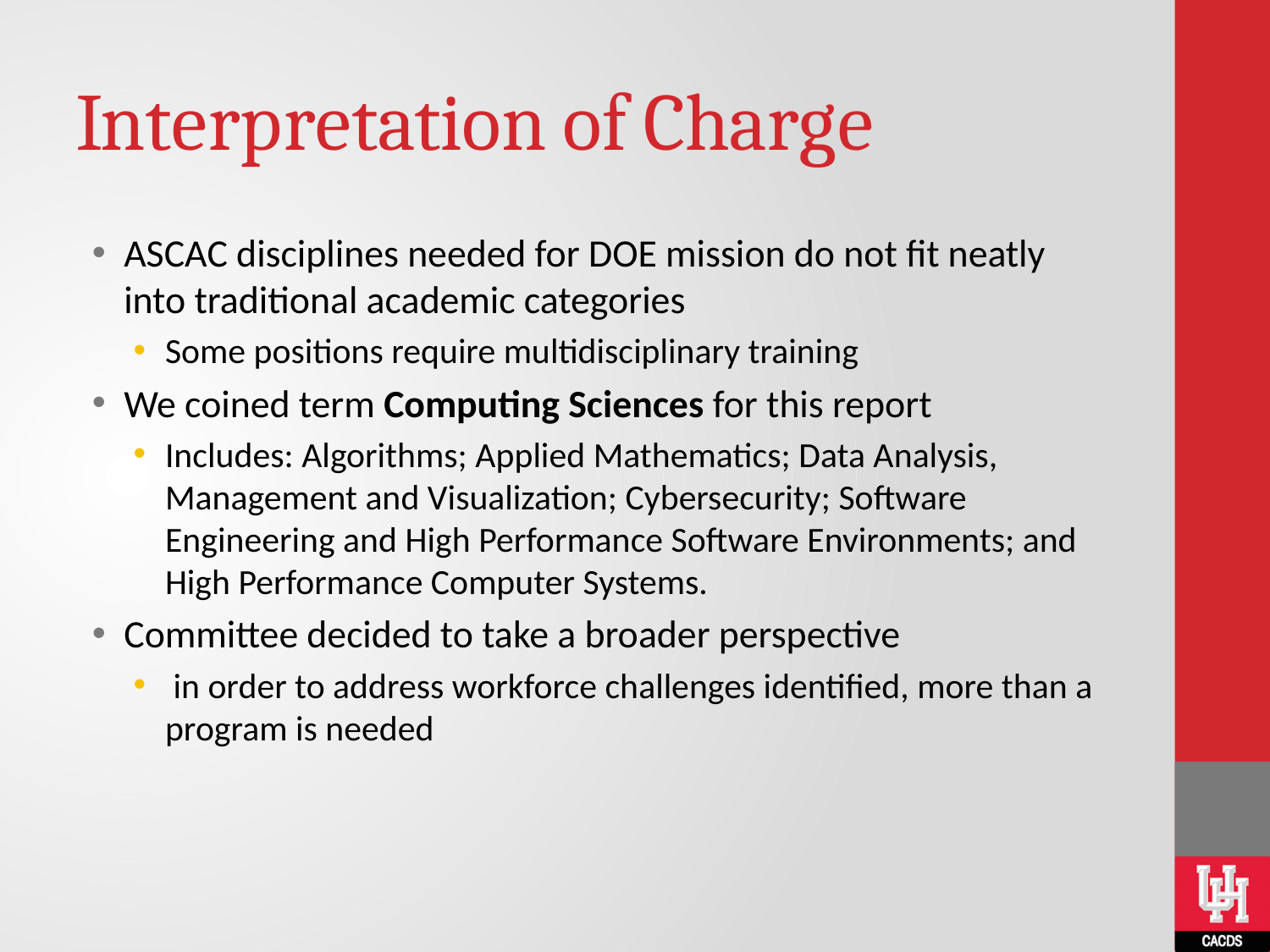

# Interpretation of Charge
ASCAC disciplines needed for DOE mission do not fit neatly into traditional academic categories
Some positions require multidisciplinary training
We coined term Computing Sciences for this report
Includes: Algorithms; Applied Mathematics; Data Analysis, Management and Visualization; Cybersecurity; Software Engineering and High Performance Software Environments; and High Performance Computer Systems.
Committee decided to take a broader perspective
 in order to address workforce challenges identified, more than a program is needed